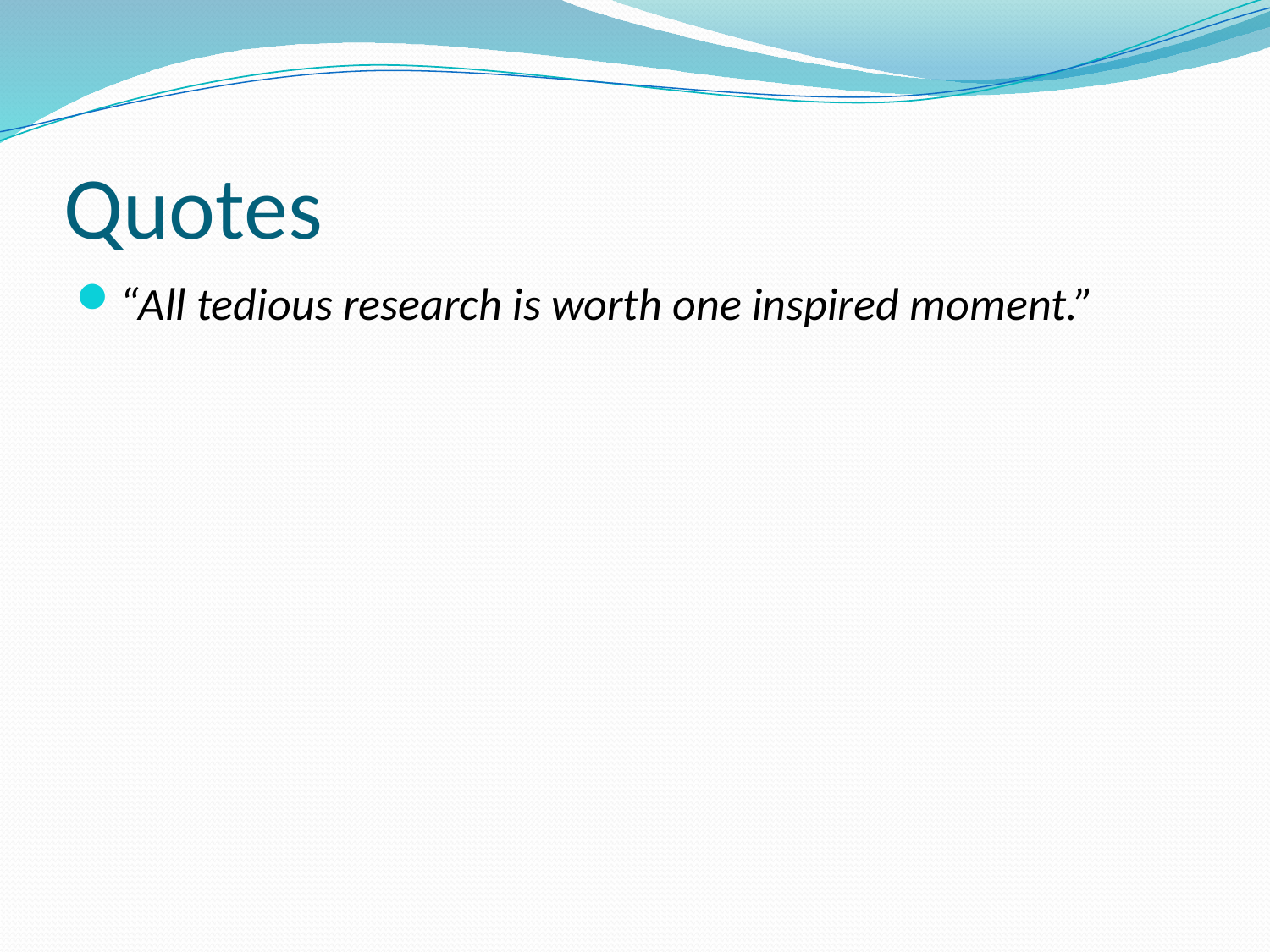

# Quotes
“All tedious research is worth one inspired moment.”